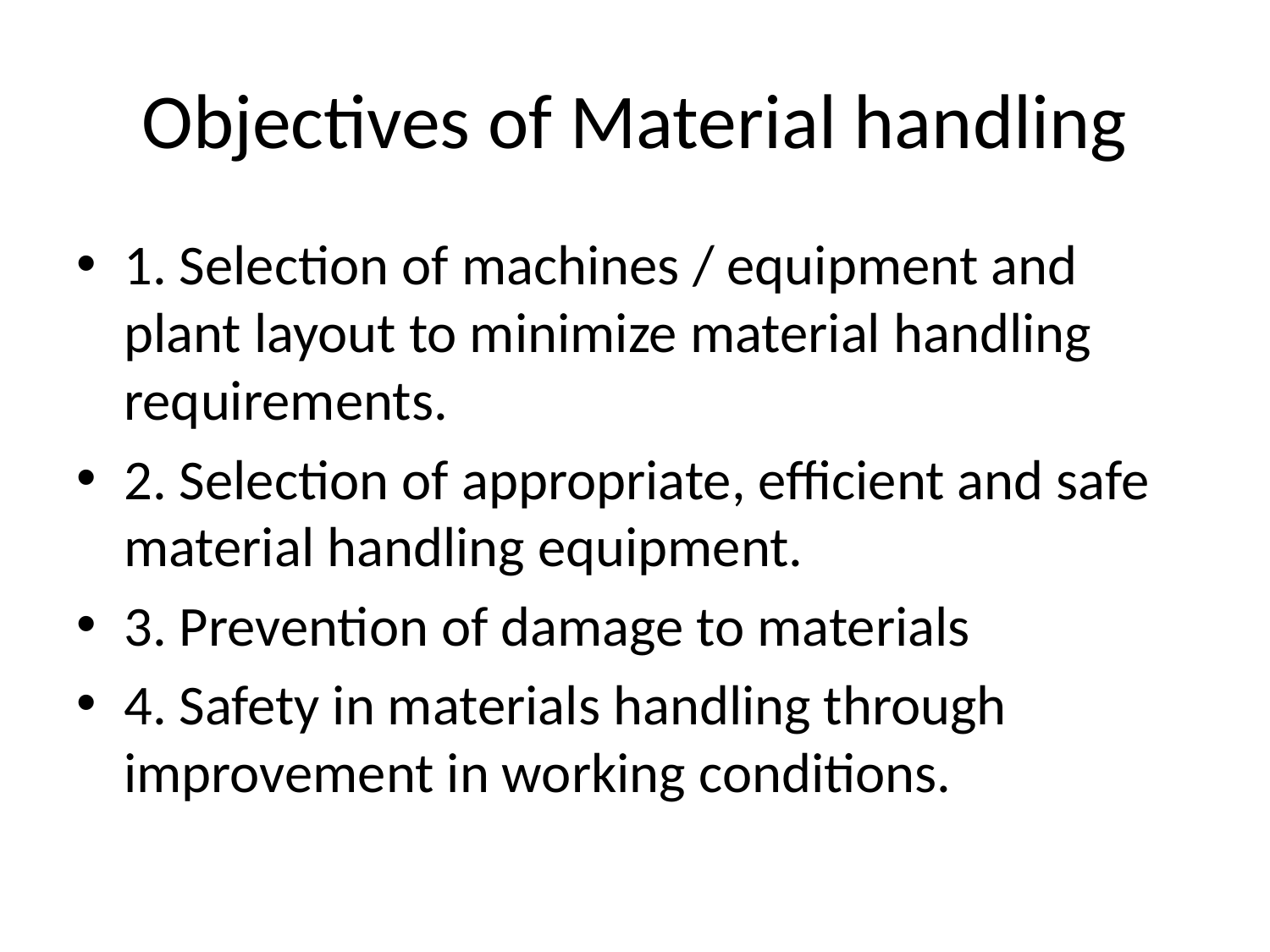

# Objectives of Material handling
1. Selection of machines / equipment and plant layout to minimize material handling requirements.
2. Selection of appropriate, efficient and safe material handling equipment.
3. Prevention of damage to materials
4. Safety in materials handling through improvement in working conditions.